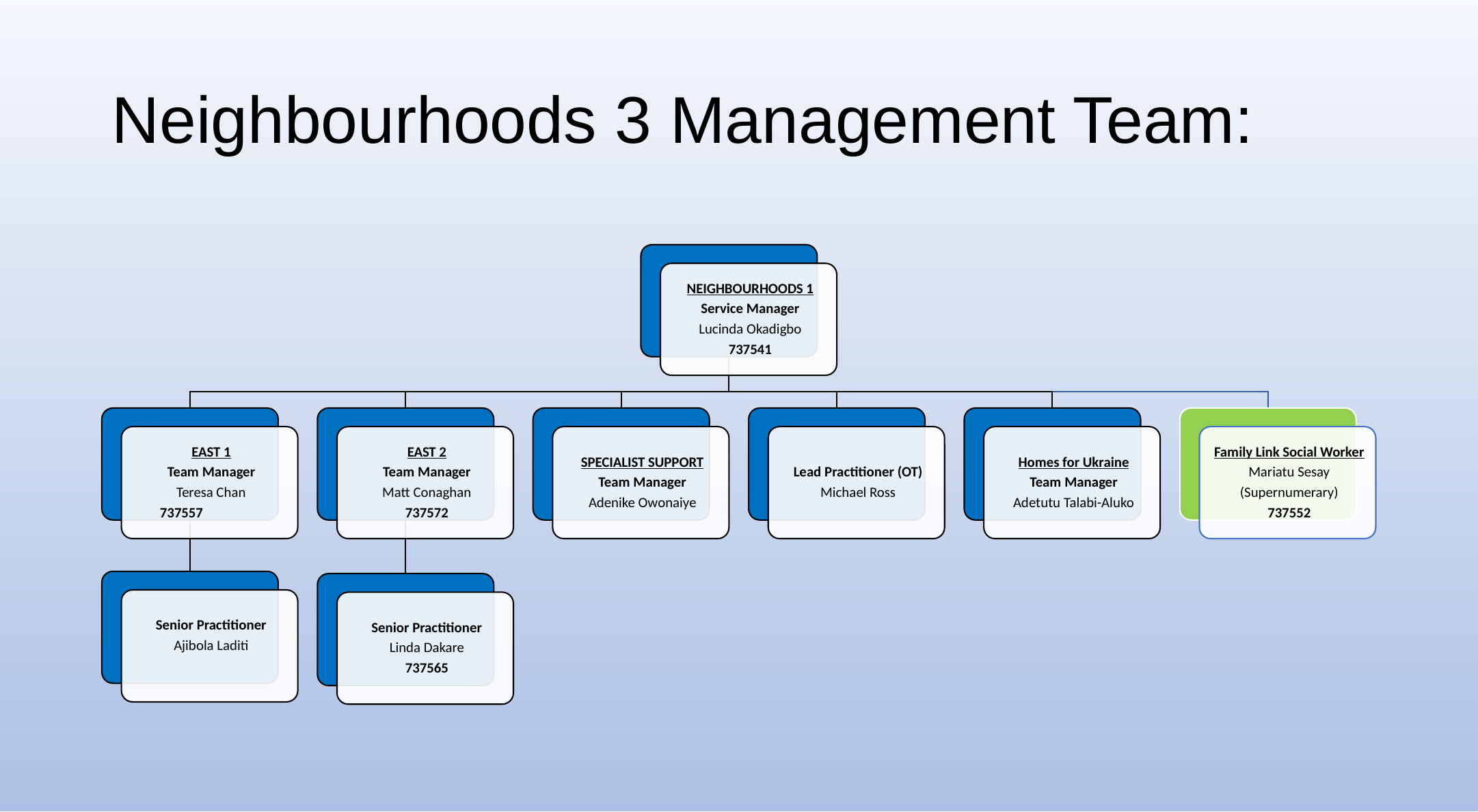

# Neighbourhoods 3 Management Team:
NEIGHBOURHOODS 1
Service Manager
Lucinda Okadigbo
737541
EAST 1
Team Manager
Teresa Chan
737557
Senior Practitioner
Ajibola Laditi

EAST 2
Team Manager
Matt Conaghan
737572
Senior Practitioner
Linda Dakare
737565
SPECIALIST SUPPORT
Team Manager
Adenike Owonaiye
Lead Practitioner (OT)
Michael Ross
Homes for Ukraine
Team Manager
Adetutu Talabi-Aluko
Family Link Social Worker
Mariatu Sesay
(Supernumerary)
737552